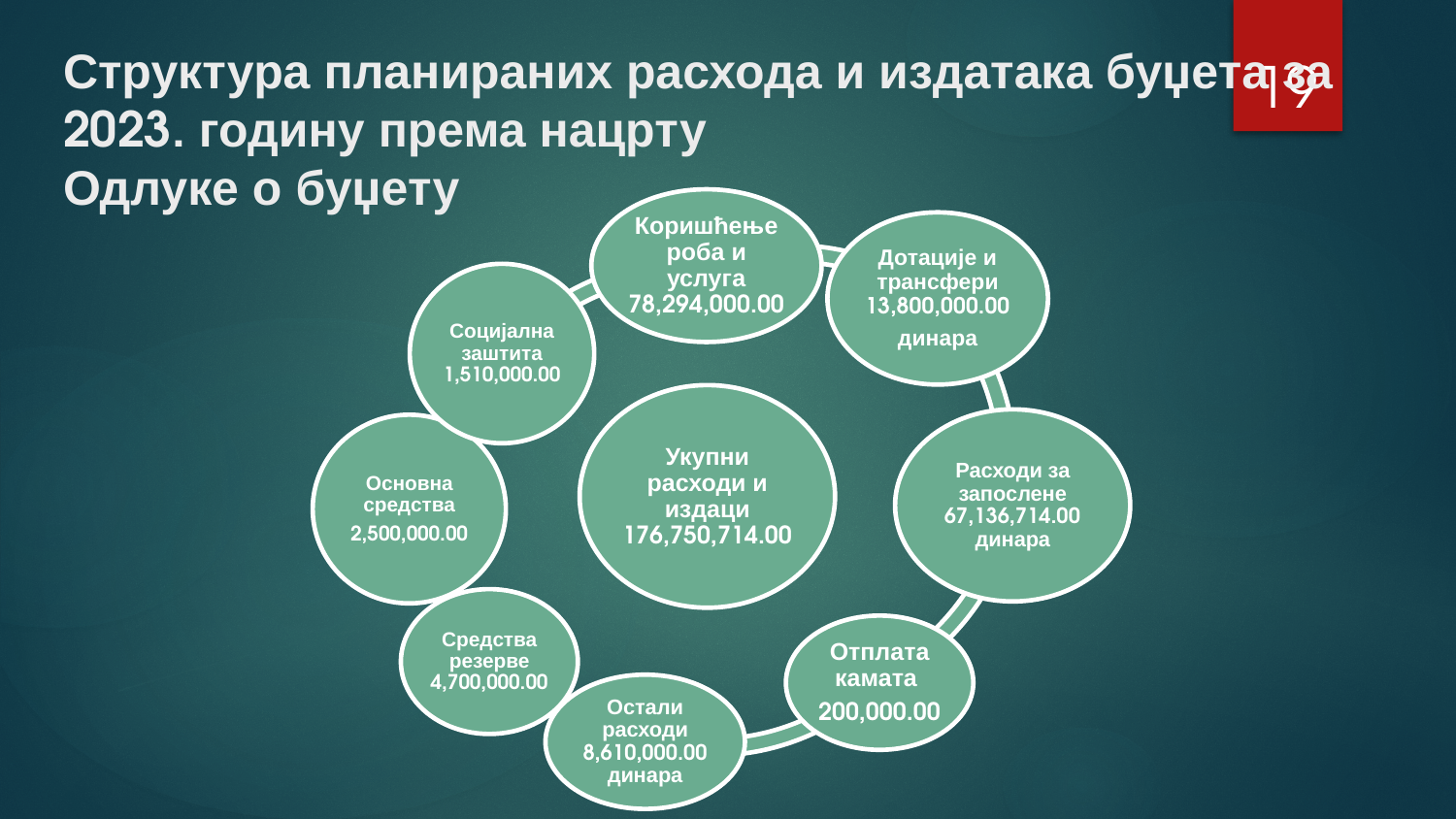

# Структура планираних расхода и издатака буџета за 2023. годину према нацрту Одлуке о буџету
19
Укупни расходи и издаци 176,750,714.00
Коришћење роба и услуга 78,294,000.00
Дотације и трансфери 13,800,000.00
динара
Расходи за запослене 67,136,714.00 динара
Отплата камата
200,000.00
Остали расходи 8,610,000.00 динара
Средства резерве 4,700,000.00
Основна средства
2,500,000.00
Социјална заштита 1,510,000.00